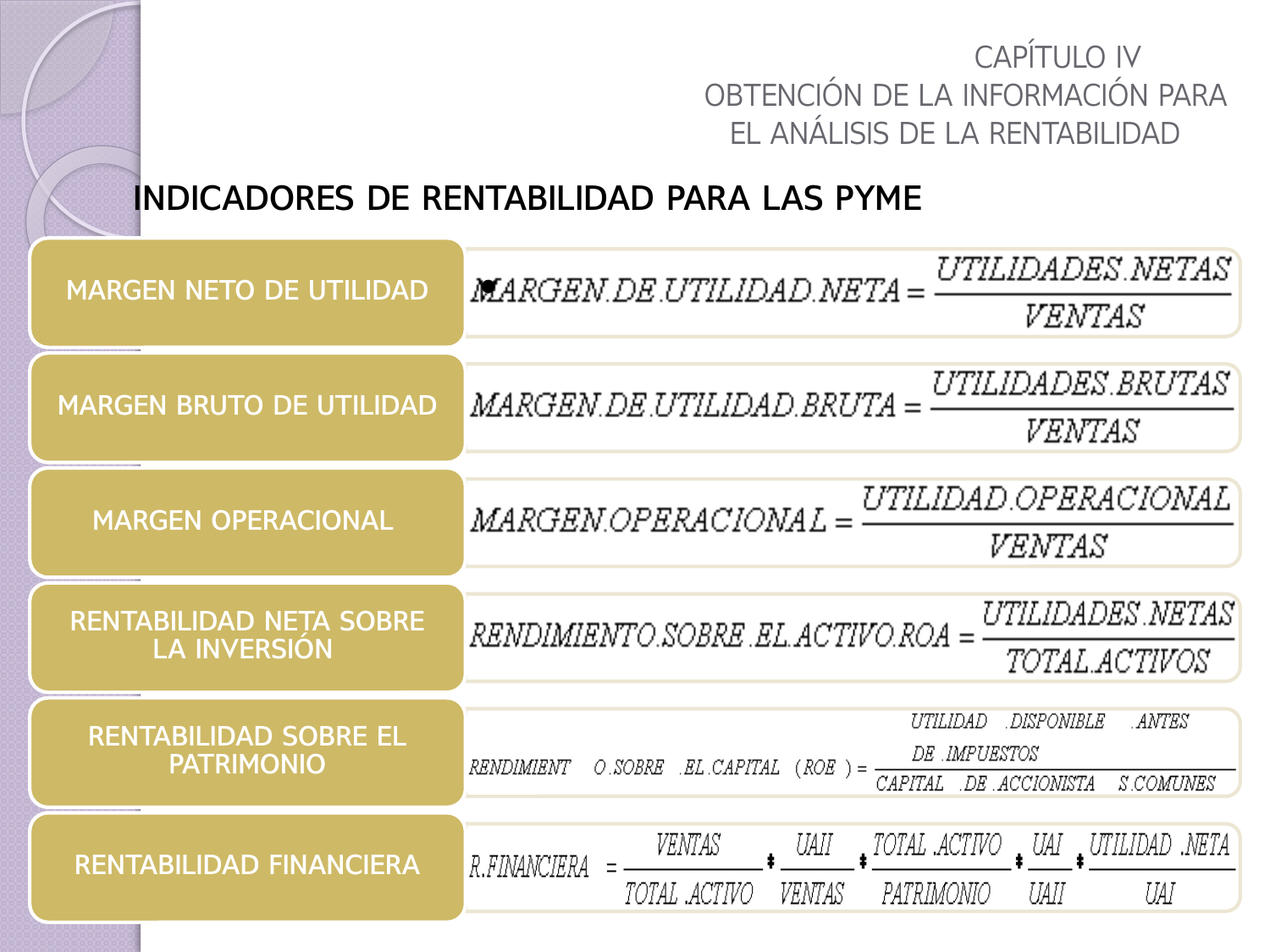

# CAPÍTULO IV OBTENCIÓN DE LA INFORMACIÓN PARA EL ANÁLISIS DE LA RENTABILIDAD
INDICADORES DE RENTABILIDAD PARA LAS PYME

MARGEN NETO DE UTILIDAD
MARGEN BRUTO DE UTILIDAD
MARGEN OPERACIONAL
RENTABILIDAD NETA SOBRE LA INVERSIÓN
RENTABILIDAD SOBRE EL PATRIMONIO
RENTABILIDAD FINANCIERA